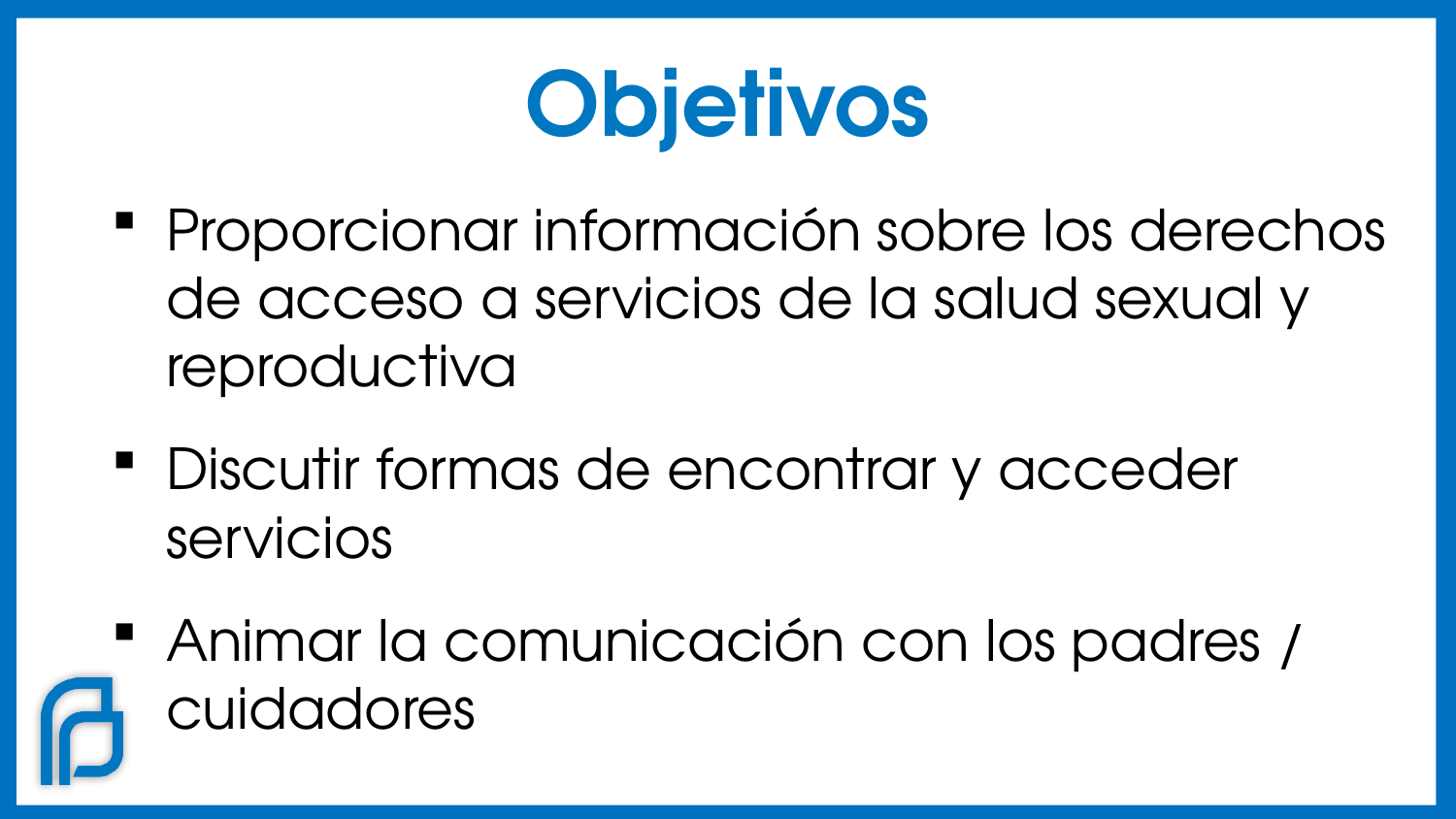

# Objetivos
Proporcionar información sobre los derechos de acceso a servicios de la salud sexual y reproductiva
Discutir formas de encontrar y acceder servicios
Animar la comunicación con los padres / cuidadores